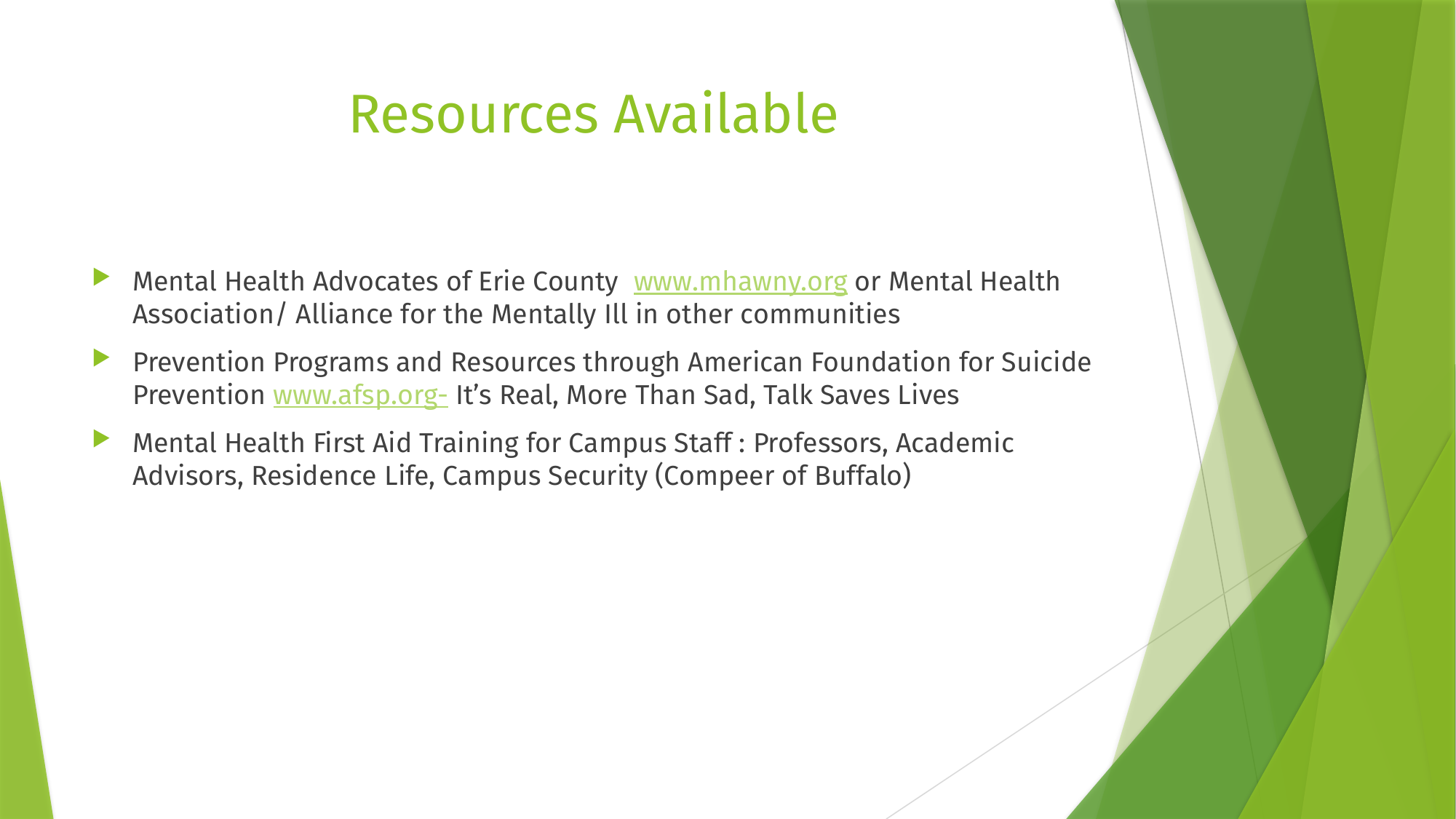

# Resources Available
Mental Health Advocates of Erie County  www.mhawny.org or Mental Health Association/ Alliance for the Mentally Ill in other communities
Prevention Programs and Resources through American Foundation for Suicide Prevention www.afsp.org- It’s Real, More Than Sad, Talk Saves Lives
Mental Health First Aid Training for Campus Staff : Professors, Academic Advisors, Residence Life, Campus Security (Compeer of Buffalo)